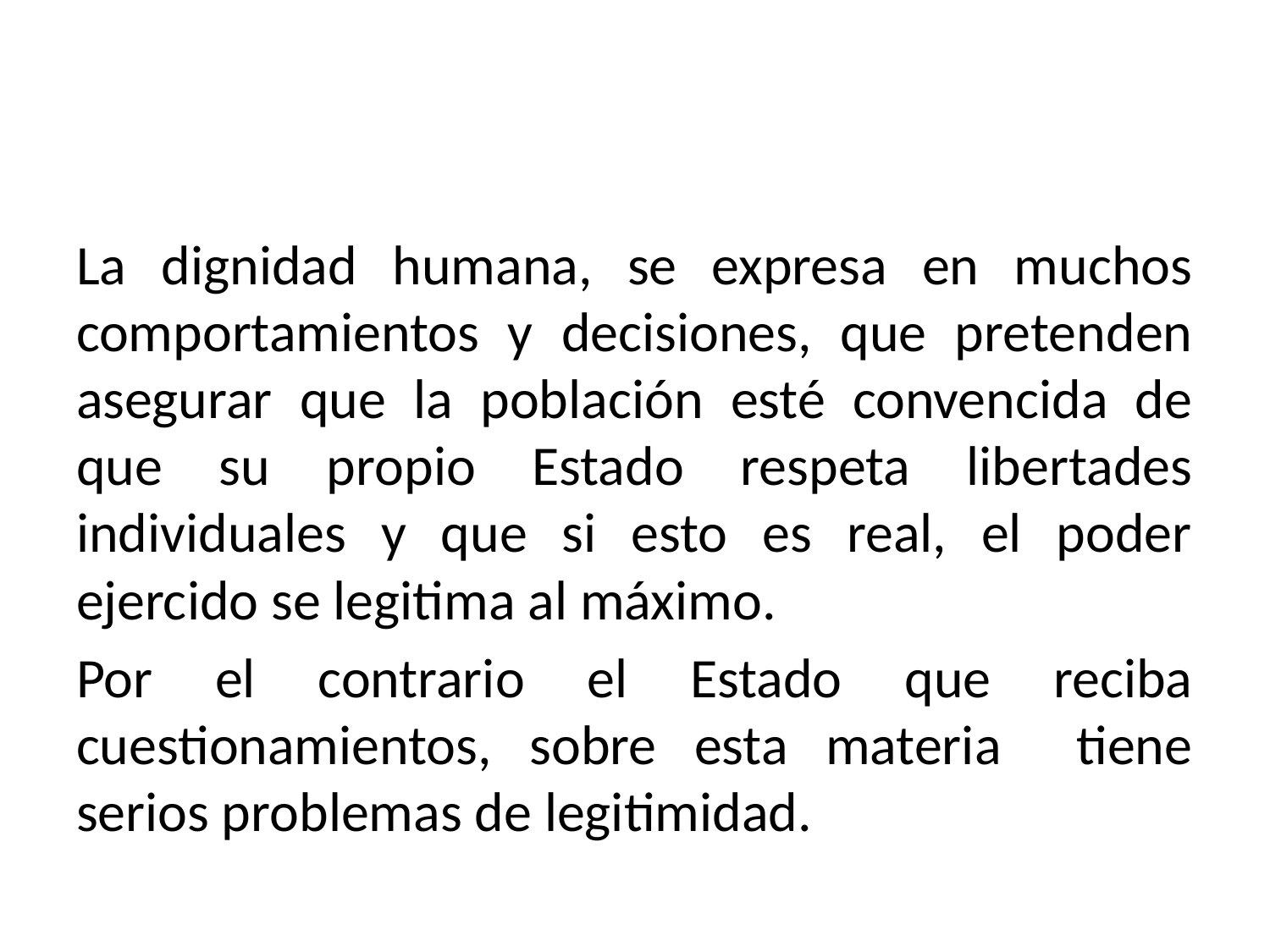

#
La dignidad humana, se expresa en muchos comportamientos y decisiones, que pretenden asegurar que la población esté convencida de que su propio Estado respeta libertades individuales y que si esto es real, el poder ejercido se legitima al máximo.
Por el contrario el Estado que reciba cuestionamientos, sobre esta materia  tiene serios problemas de legitimidad.